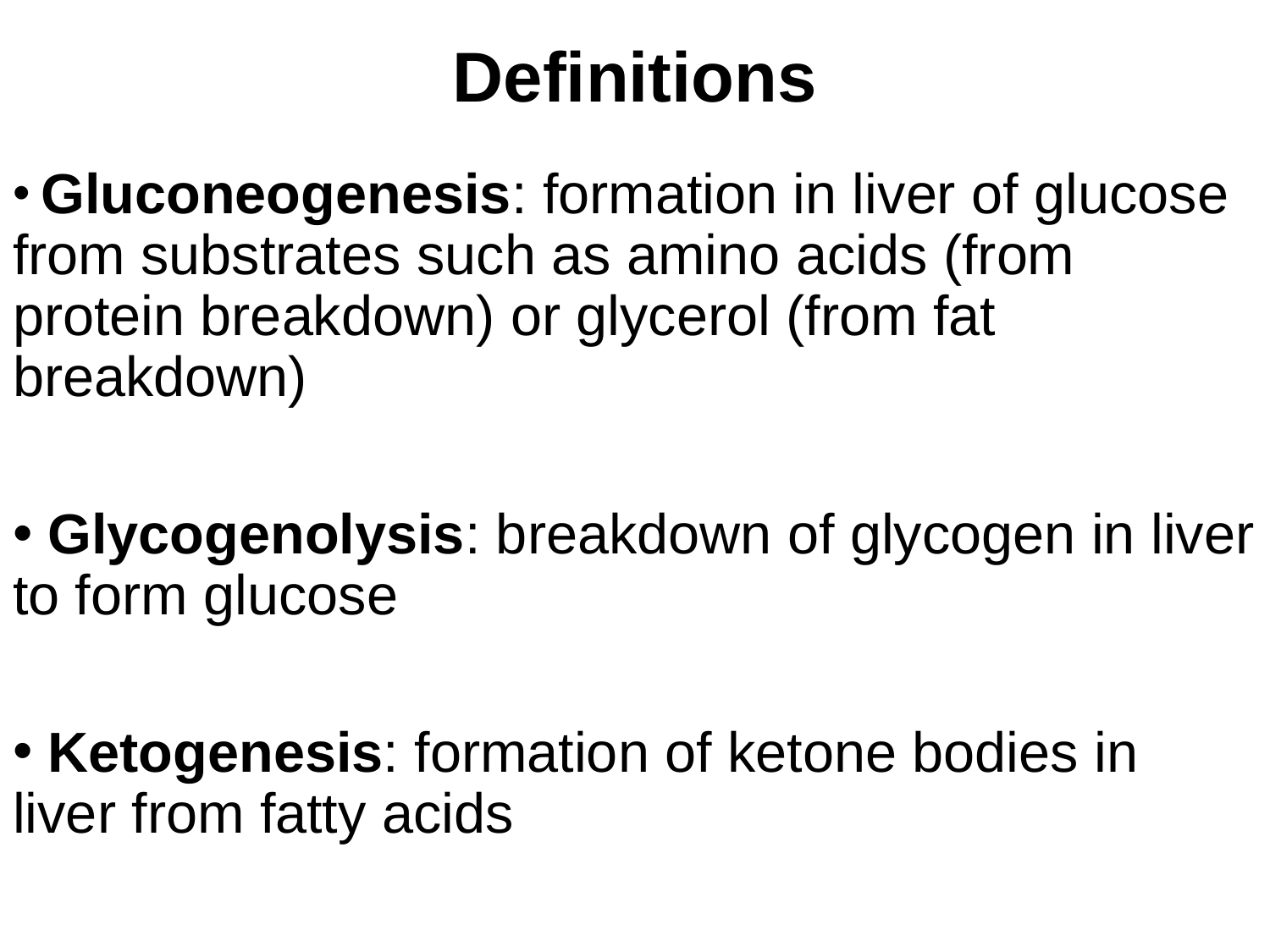

Definitions
 Gluconeogenesis: formation in liver of glucose from substrates such as amino acids (from protein breakdown) or glycerol (from fat breakdown)

 Glycogenolysis: breakdown of glycogen in liver to form glucose

 Ketogenesis: formation of ketone bodies in liver from fatty acids